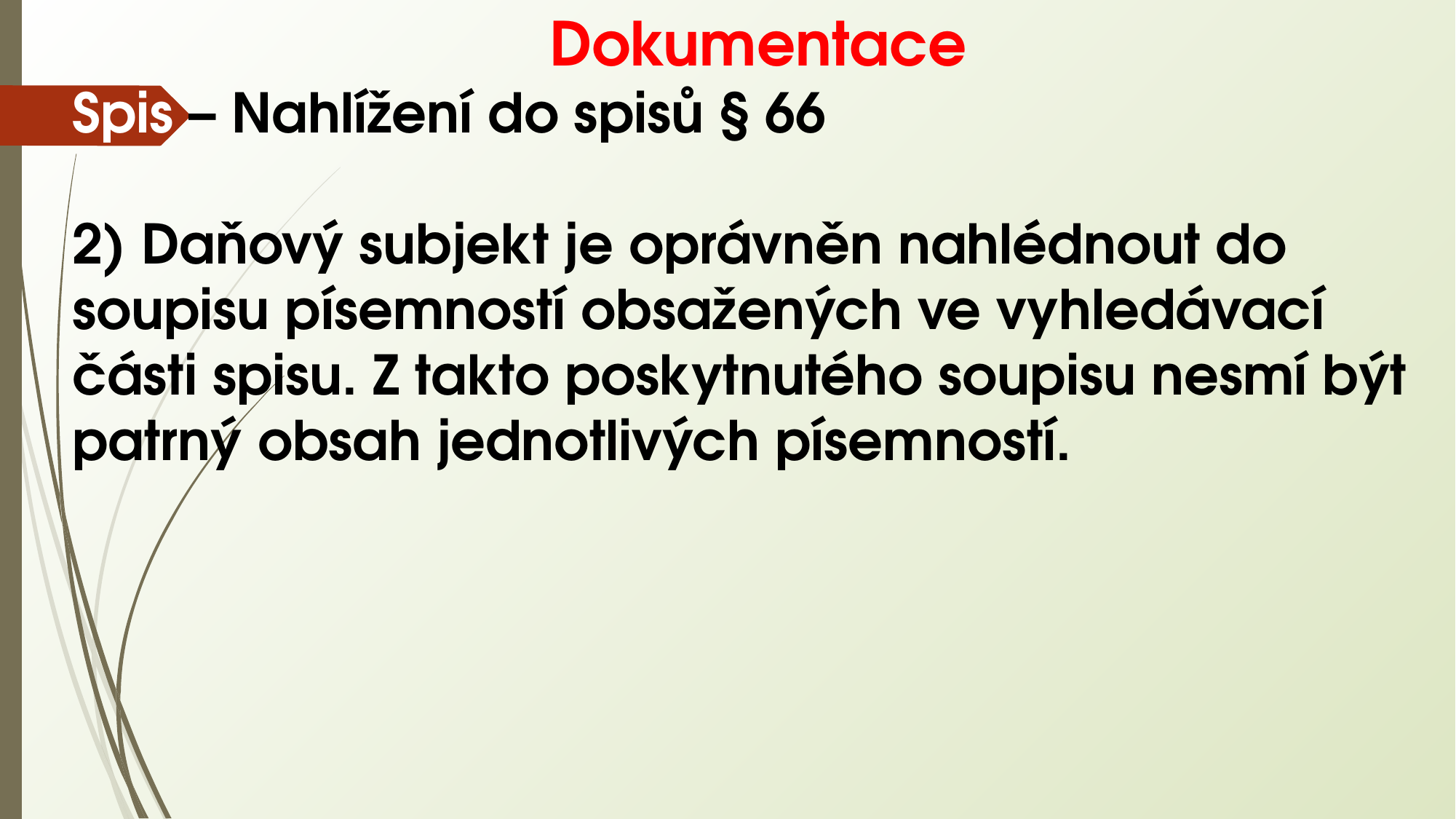

Dokumentace
Spis – Nahlížení do spisů § 66

2) Daňový subjekt je oprávněn nahlédnout do soupisu písemností obsažených ve vyhledávací části spisu. Z takto poskytnutého soupisu nesmí být patrný obsah jednotlivých písemností.